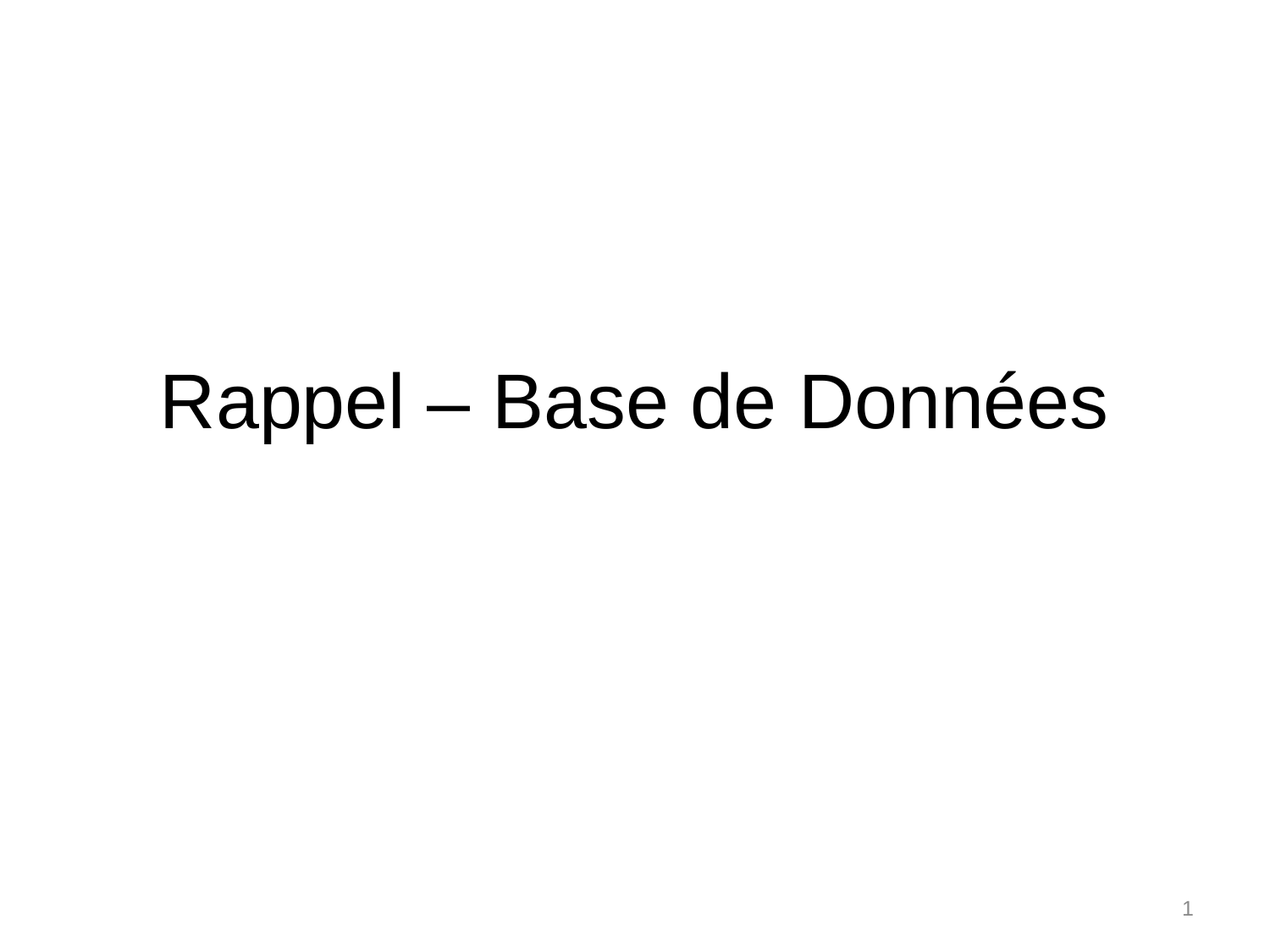

# Rappel – Base de Données
1